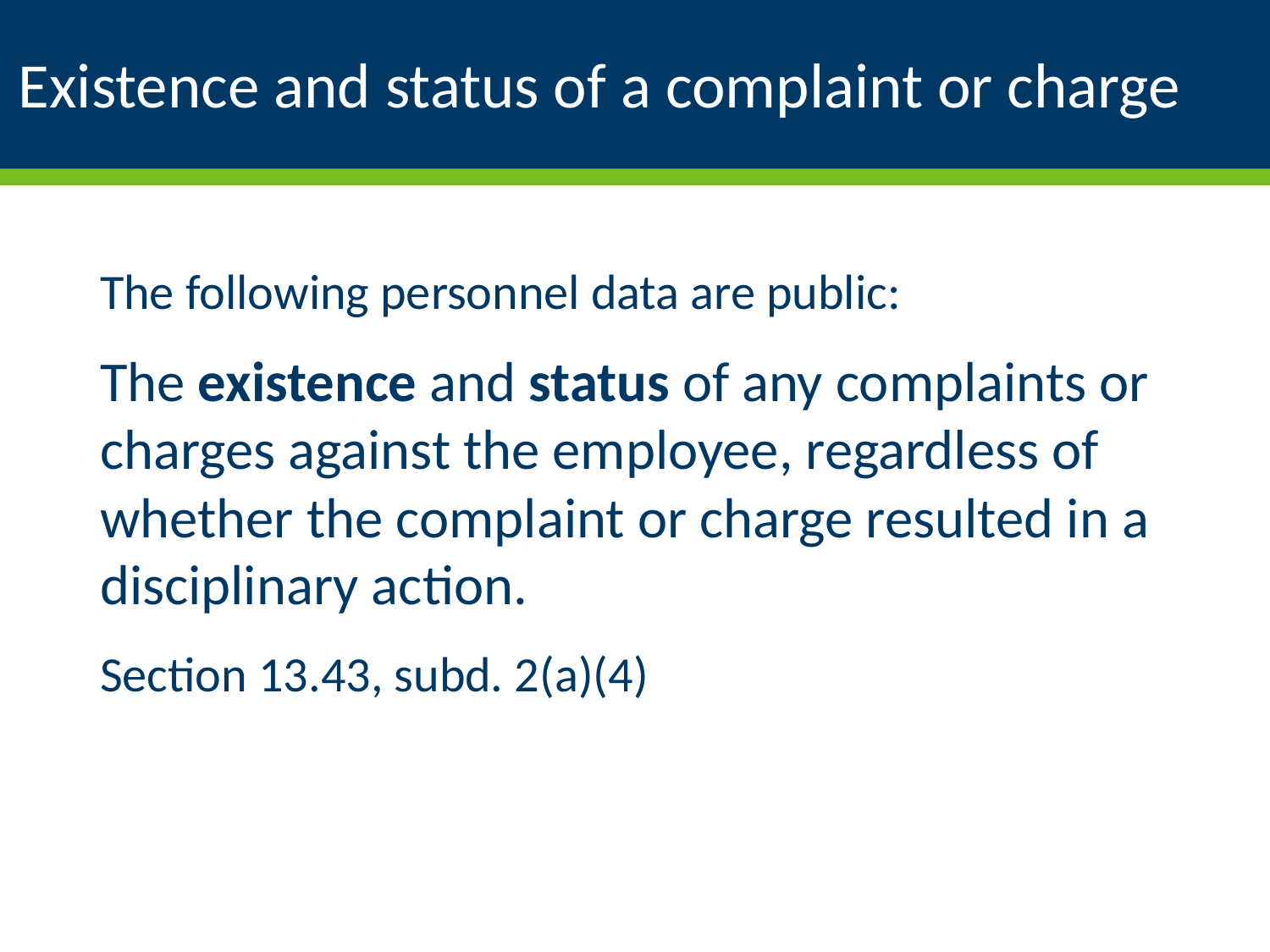

# Existence and status of a complaint or charge
The following personnel data are public:
The existence and status of any complaints or charges against the employee, regardless of whether the complaint or charge resulted in a disciplinary action.
Section 13.43, subd. 2(a)(4)